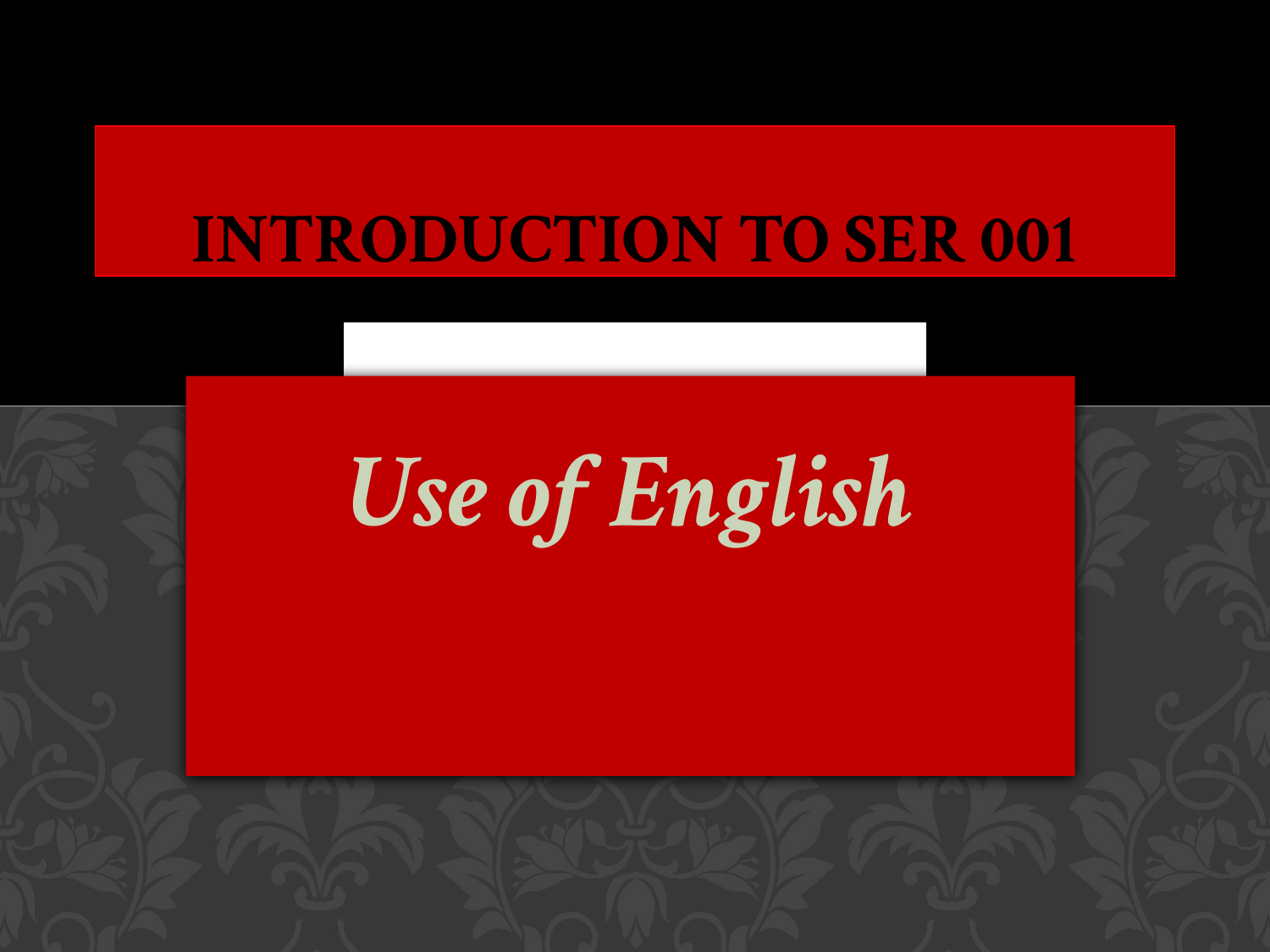

# Introduction to SER 001

Use of English